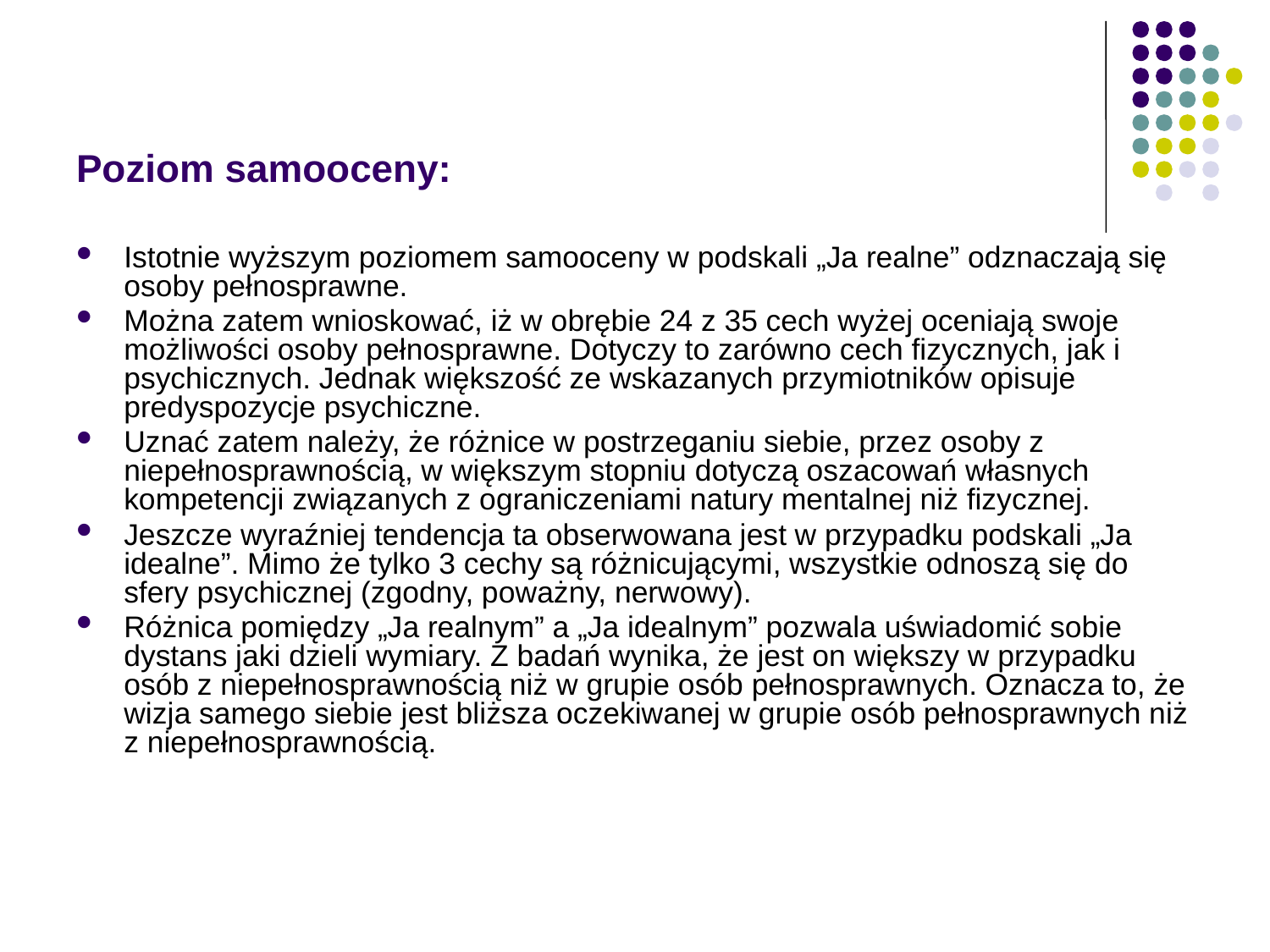

# Poziom samooceny:
Istotnie wyższym poziomem samooceny w podskali „Ja realne” odznaczają się osoby pełnosprawne.
Można zatem wnioskować, iż w obrębie 24 z 35 cech wyżej oceniają swoje możliwości osoby pełnosprawne. Dotyczy to zarówno cech fizycznych, jak i psychicznych. Jednak większość ze wskazanych przymiotników opisuje predyspozycje psychiczne.
Uznać zatem należy, że różnice w postrzeganiu siebie, przez osoby z niepełnosprawnością, w większym stopniu dotyczą oszacowań własnych kompetencji związanych z ograniczeniami natury mentalnej niż fizycznej.
Jeszcze wyraźniej tendencja ta obserwowana jest w przypadku podskali „Ja idealne”. Mimo że tylko 3 cechy są różnicującymi, wszystkie odnoszą się do sfery psychicznej (zgodny, poważny, nerwowy).
Różnica pomiędzy „Ja realnym” a „Ja idealnym” pozwala uświadomić sobie dystans jaki dzieli wymiary. Z badań wynika, że jest on większy w przypadku osób z niepełnosprawnością niż w grupie osób pełnosprawnych. Oznacza to, że wizja samego siebie jest bliższa oczekiwanej w grupie osób pełnosprawnych niż z niepełnosprawnością.